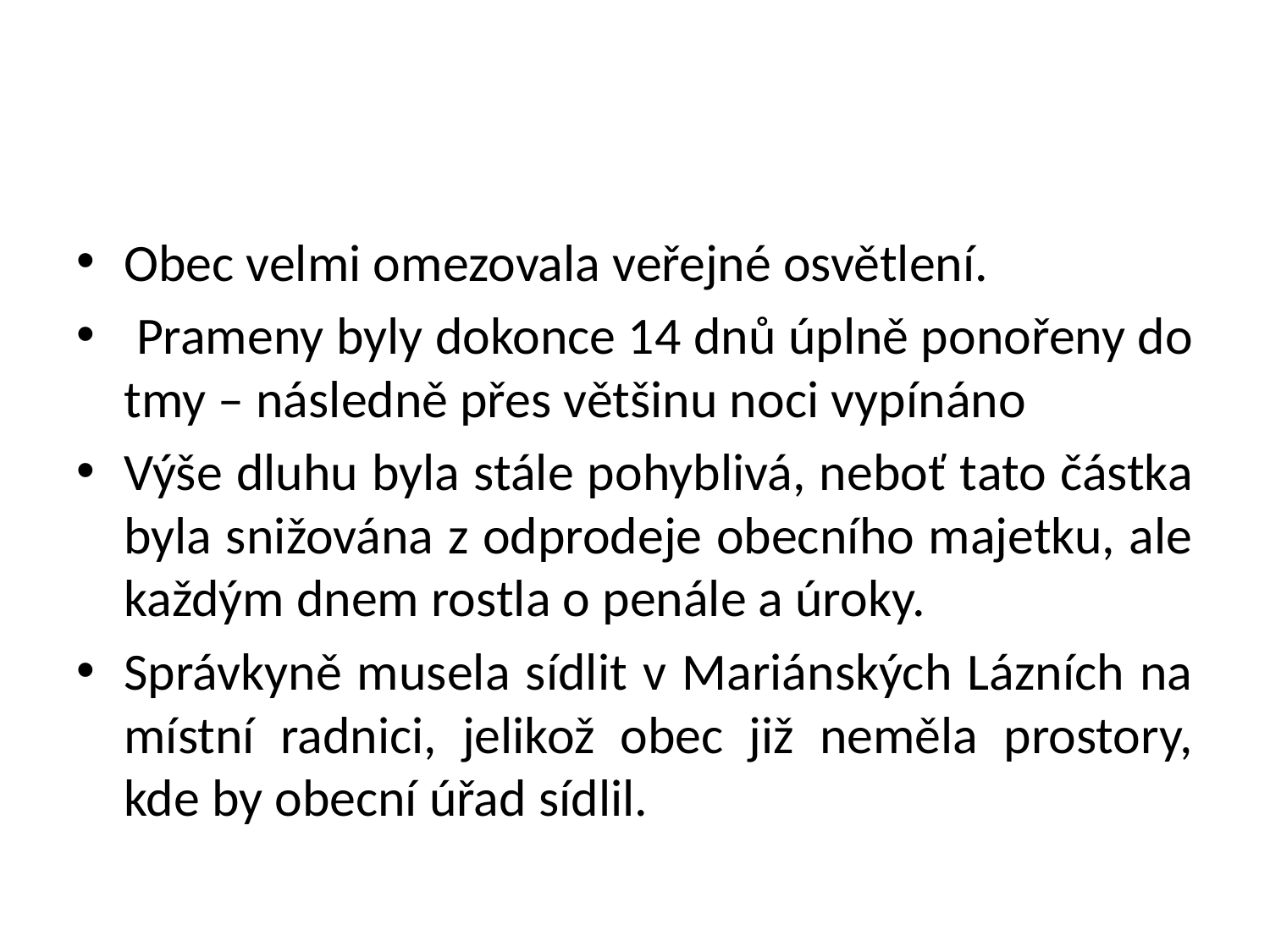

#
Obec velmi omezovala veřejné osvětlení.
 Prameny byly dokonce 14 dnů úplně ponořeny do tmy – následně přes většinu noci vypínáno
Výše dluhu byla stále pohyblivá, neboť tato částka byla snižována z odprodeje obecního majetku, ale každým dnem rostla o penále a úroky.
Správkyně musela sídlit v Mariánských Lázních na místní radnici, jelikož obec již neměla prostory, kde by obecní úřad sídlil.